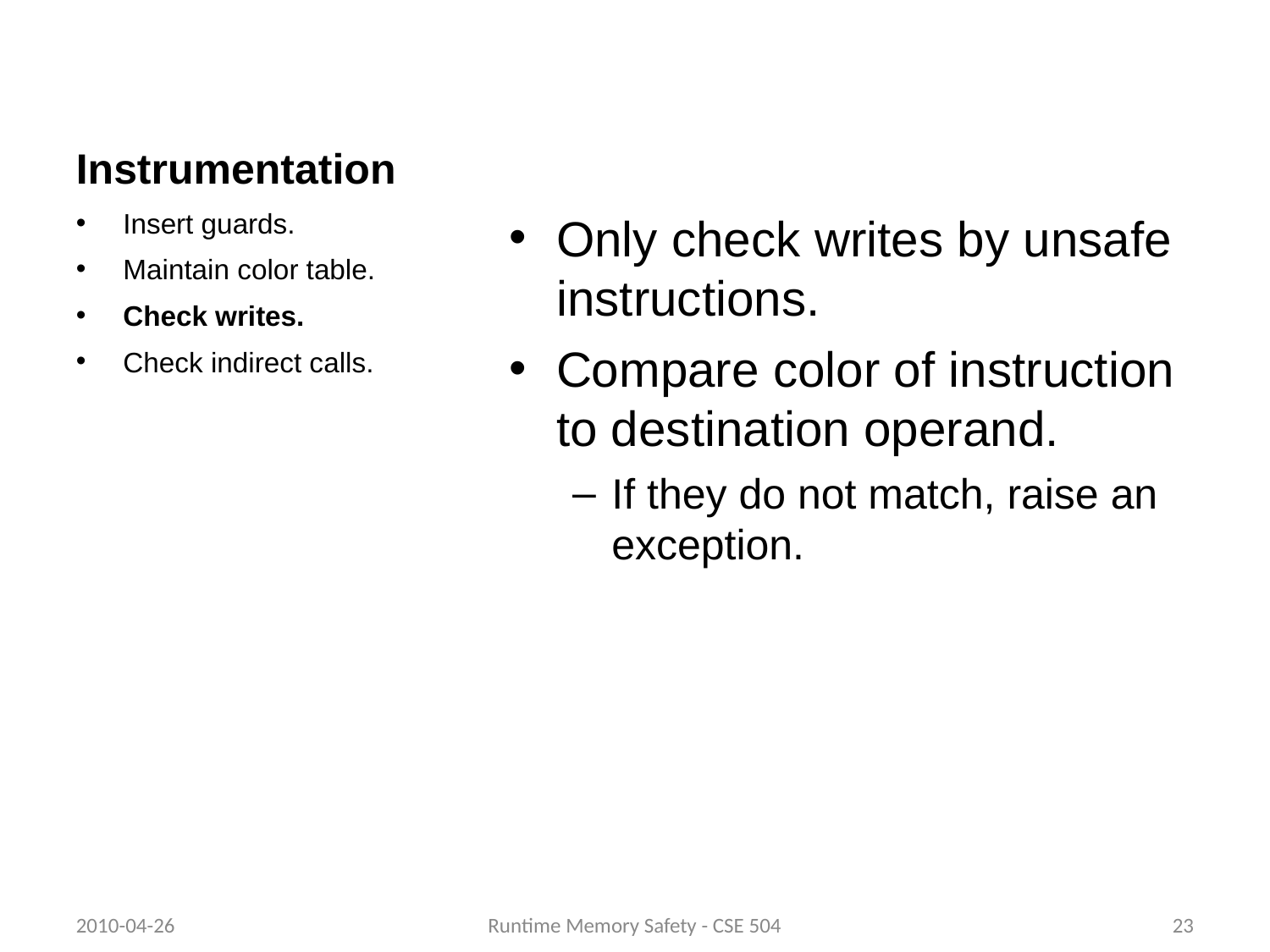

Instrumentation
Insert guards.
Maintain color table.
Check writes.
Check indirect calls.

Only check writes by unsafe instructions.
Compare color of instruction to destination operand.
If they do not match, raise an exception.
2010-04-26
Runtime Memory Safety - CSE 504
23